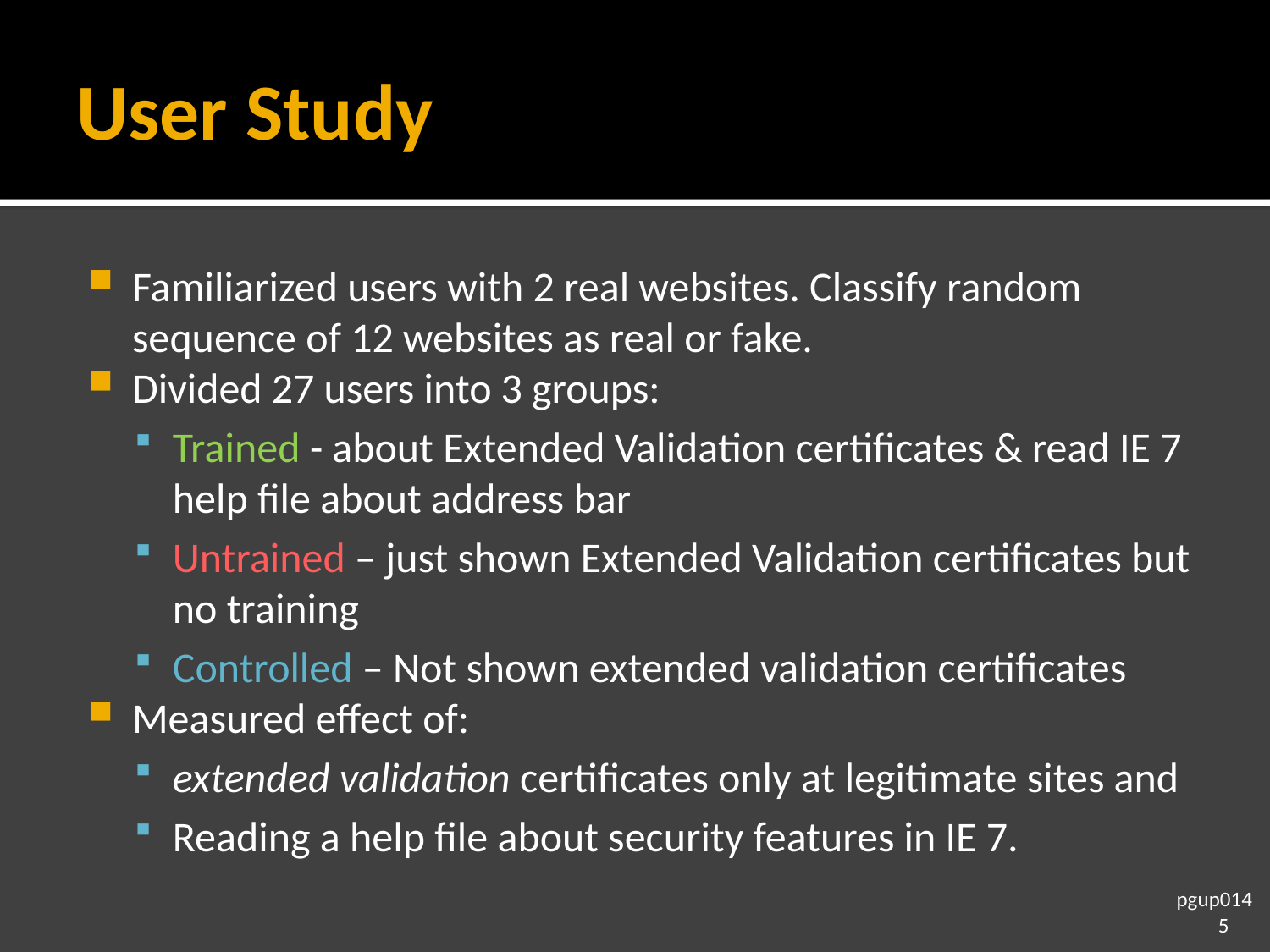

# User Study
Familiarized users with 2 real websites. Classify random sequence of 12 websites as real or fake.
Divided 27 users into 3 groups:
Trained - about Extended Validation certificates & read IE 7 help file about address bar
Untrained – just shown Extended Validation certificates but no training
Controlled – Not shown extended validation certificates
Measured effect of:
extended validation certificates only at legitimate sites and
Reading a help file about security features in IE 7.

pgup014
5